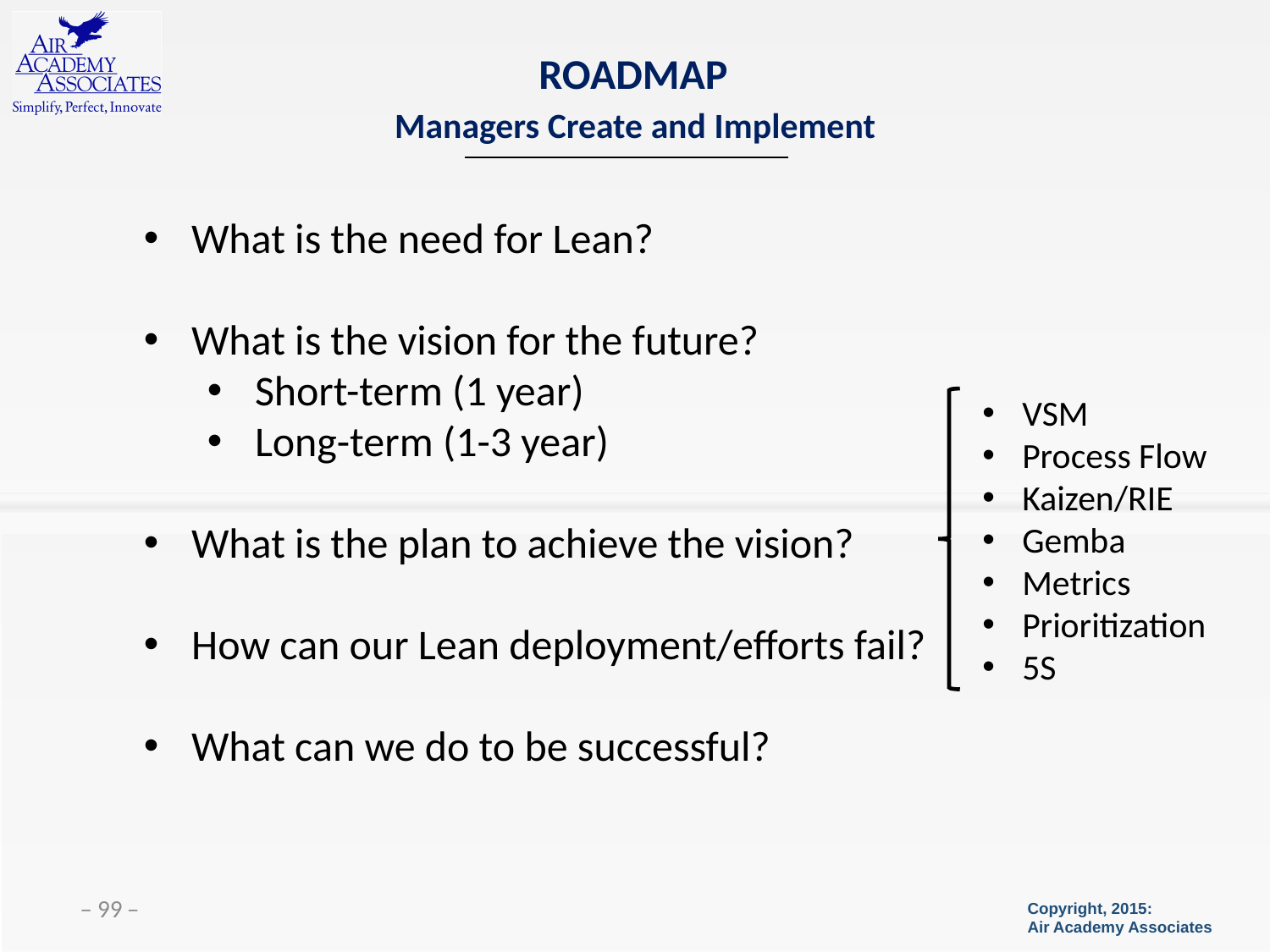

# ROADMAP
Managers Create and Implement
What is the need for Lean?

What is the vision for the future?
Short-term (1 year)
Long-term (1-3 year)

What is the plan to achieve the vision?

How can our Lean deployment/efforts fail?

What can we do to be successful?

VSM
Process Flow
Kaizen/RIE
Gemba
Metrics
Prioritization
5S

 ̶  99  ̶